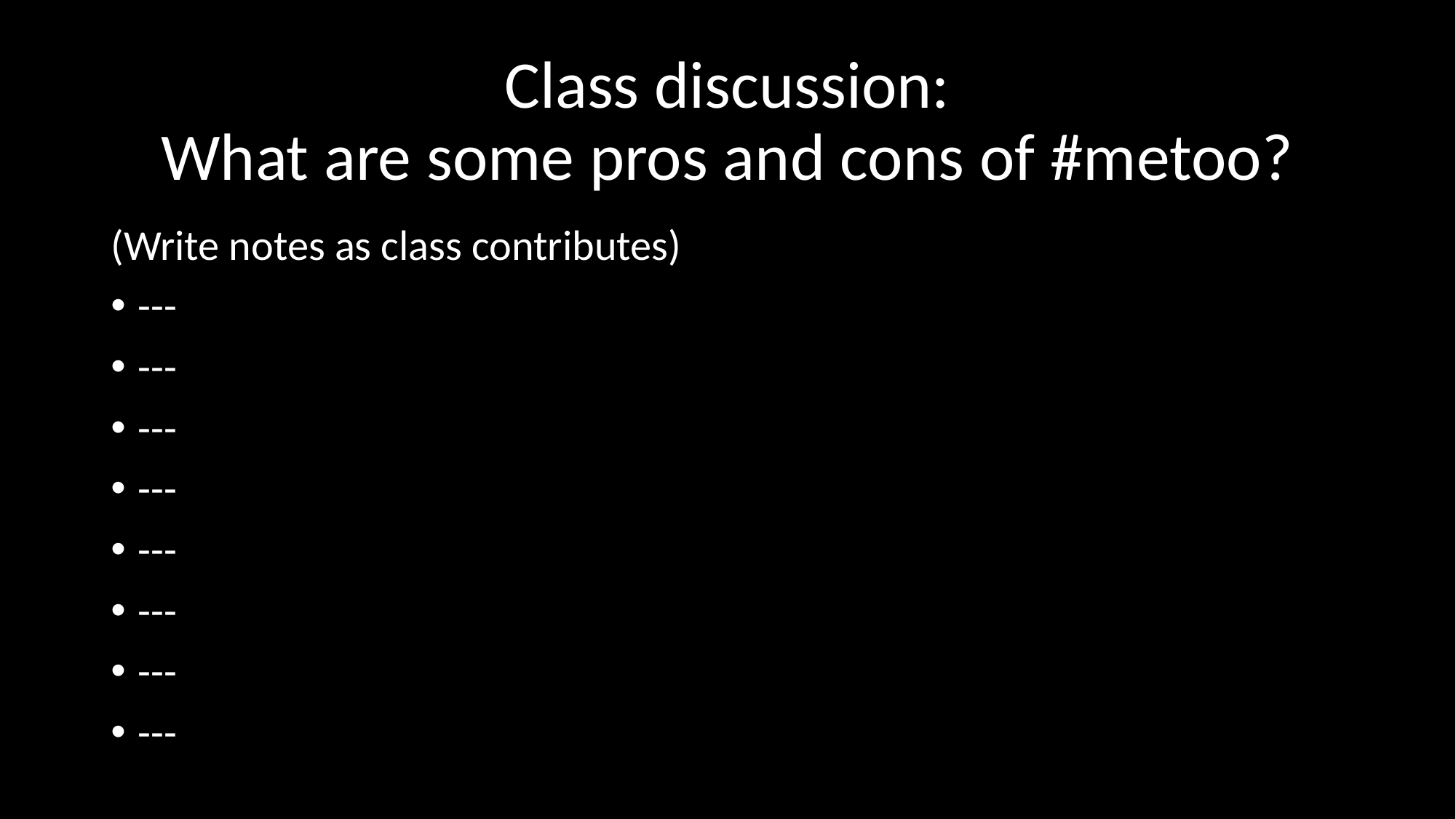

# Class discussion: What are some pros and cons of #metoo?
(Write notes as class contributes)
---
---
---
---
---
---
---
---